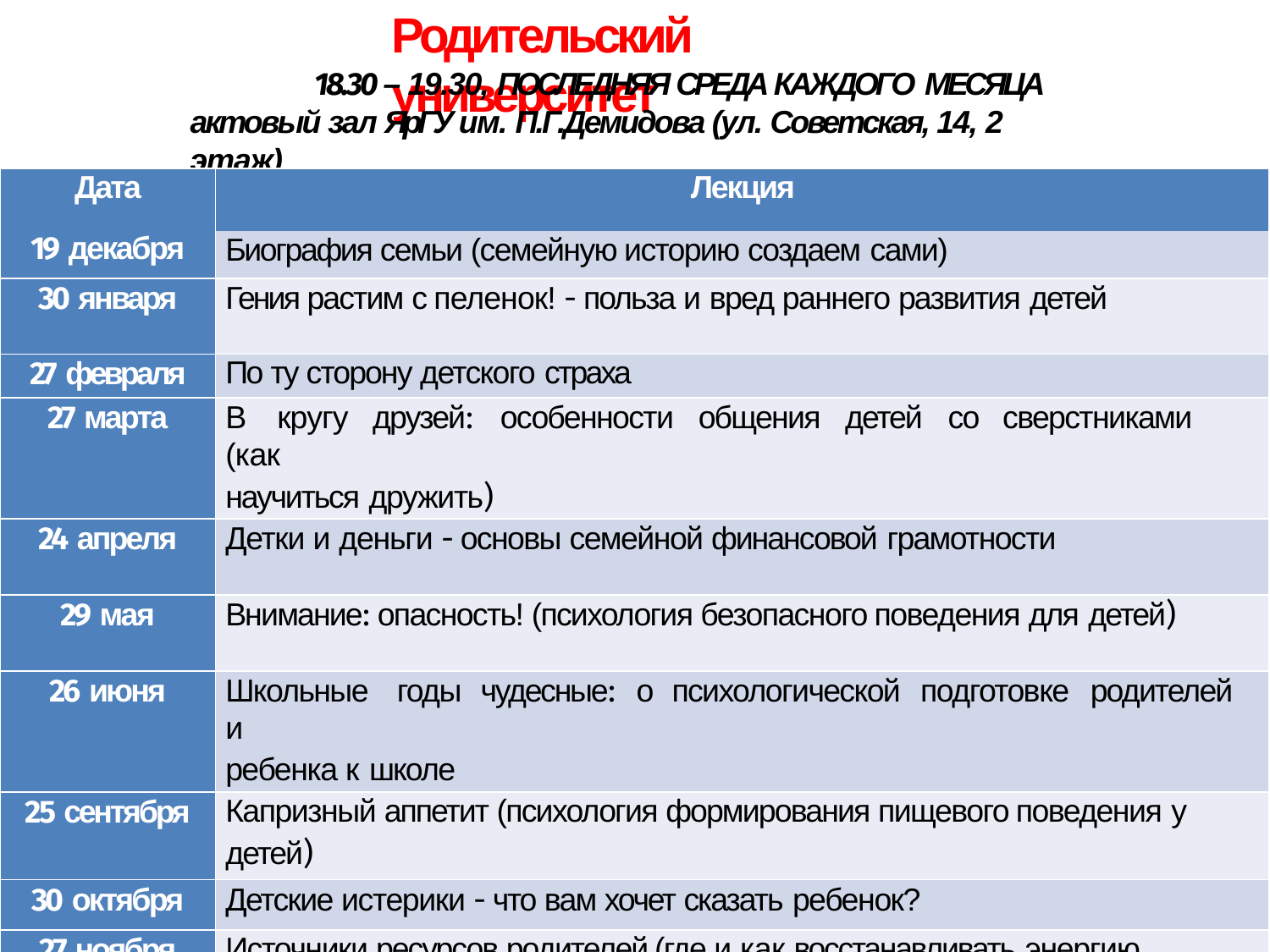

# Родительский университет
18.30 – 19.30, ПОСЛЕДНЯЯ СРЕДА КАЖДОГО МЕСЯЦА
актовый зал ЯрГУ им. П.Г.Демидова (ул. Советская, 14, 2 этаж)
| Дата | Лекция |
| --- | --- |
| 19 декабря | Биография семьи (семейную историю создаем сами) |
| 30 января | Гения растим с пеленок! - польза и вред раннего развития детей |
| 27 февраля | По ту сторону детского страха |
| 27 марта | В кругу друзей: особенности общения детей со сверстниками (как научиться дружить) |
| 24 апреля | Детки и деньги - основы семейной финансовой грамотности |
| 29 мая | Внимание: опасность! (психология безопасного поведения для детей) |
| 26 июня | Школьные годы чудесные: о психологической подготовке родителей и ребенка к школе |
| 25 сентября | Капризный аппетит (психология формирования пищевого поведения у детей) |
| 30 октября | Детские истерики - что вам хочет сказать ребенок? |
| 27 ноября | Источники ресурсов родителей (где и как восстанавливать энергию родителям?) |